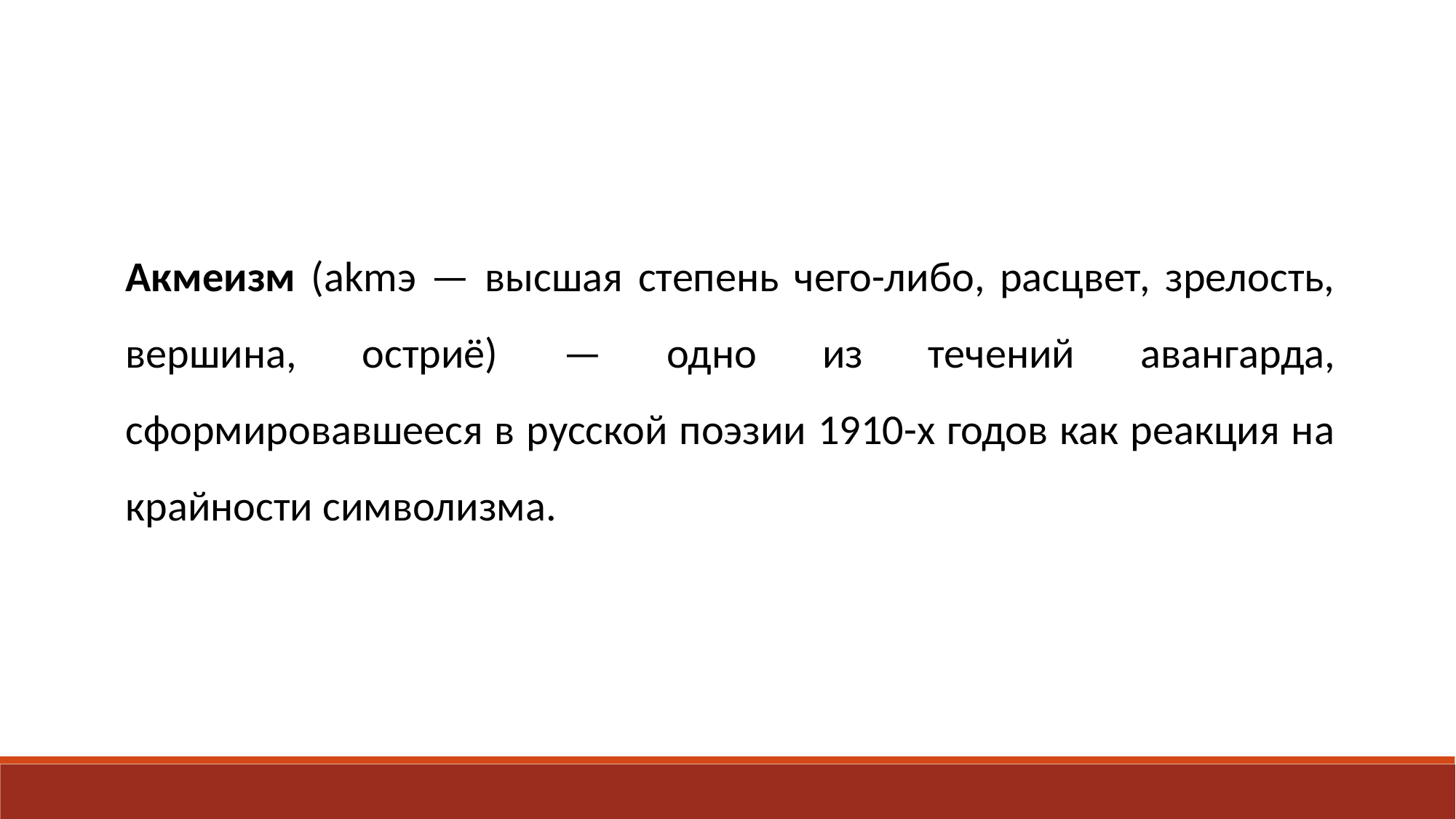

Акмеизм (akmэ — высшая степень чего-либо, расцвет, зрелость, вершина, остриё) — одно из течений авангардa, сформировавшееся в русской поэзии 1910-х годов как реакция на крайности символизма.